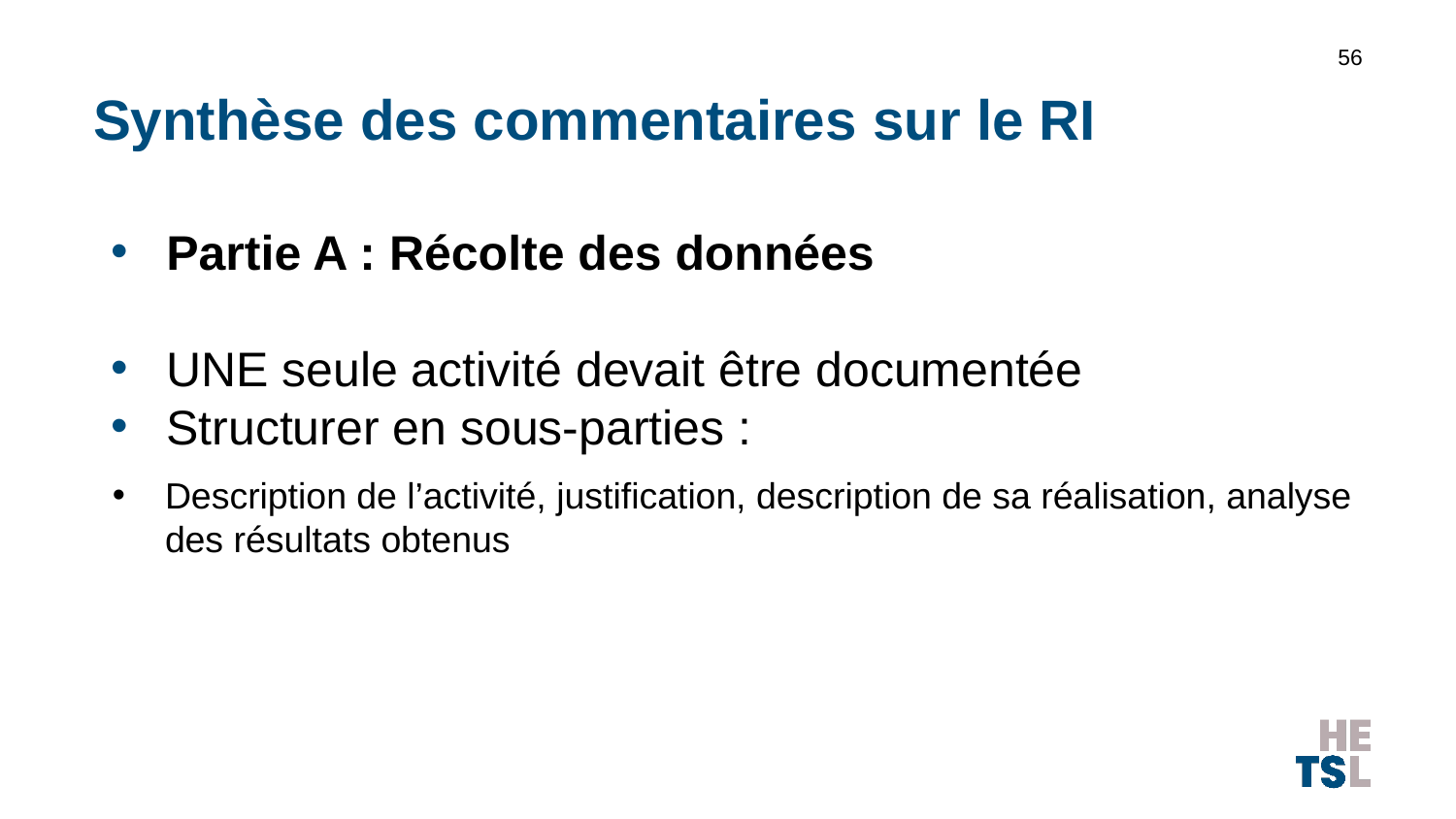

56
# Synthèse des commentaires sur le RI
Partie A : Récolte des données

UNE seule activité devait être documentée
Structurer en sous-parties :
Description de l’activité, justification, description de sa réalisation, analyse des résultats obtenus